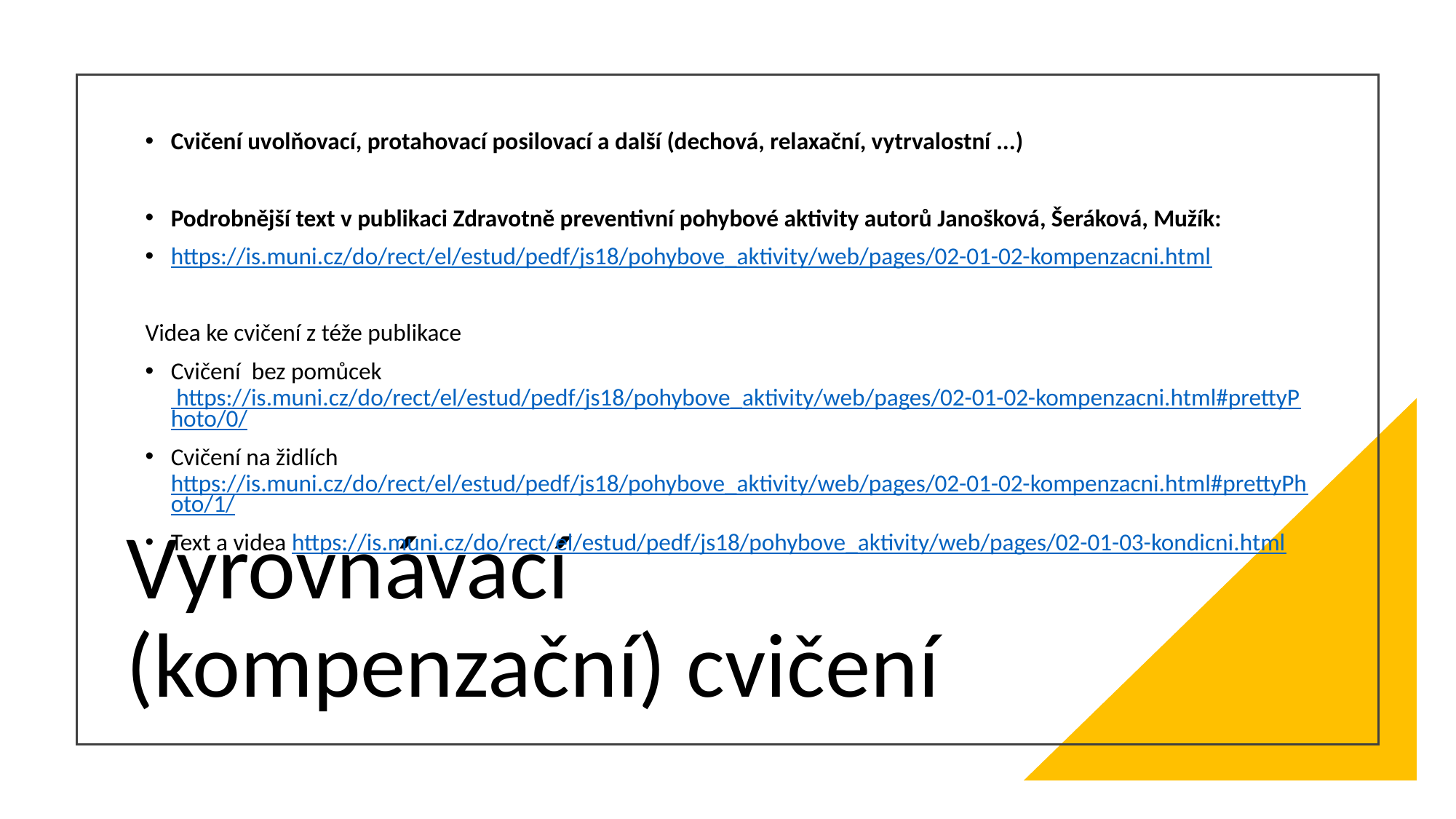

Cvičení uvolňovací, protahovací posilovací a další (dechová, relaxační, vytrvalostní ...)

Podrobnější text v publikaci Zdravotně preventivní pohybové aktivity autorů Janošková, Šeráková, Mužík:
https://is.muni.cz/do/rect/el/estud/pedf/js18/pohybove_aktivity/web/pages/02-01-02-kompenzacni.html

Videa ke cvičení z téže publikace
Cvičení  bez pomůcek https://is.muni.cz/do/rect/el/estud/pedf/js18/pohybove_aktivity/web/pages/02-01-02-kompenzacni.html#prettyPhoto/0/
Cvičení na židlích https://is.muni.cz/do/rect/el/estud/pedf/js18/pohybove_aktivity/web/pages/02-01-02-kompenzacni.html#prettyPhoto/1/
Text a videa https://is.muni.cz/do/rect/el/estud/pedf/js18/pohybove_aktivity/web/pages/02-01-03-kondicni.html

# Vyrovnávací (kompenzační) cvičení